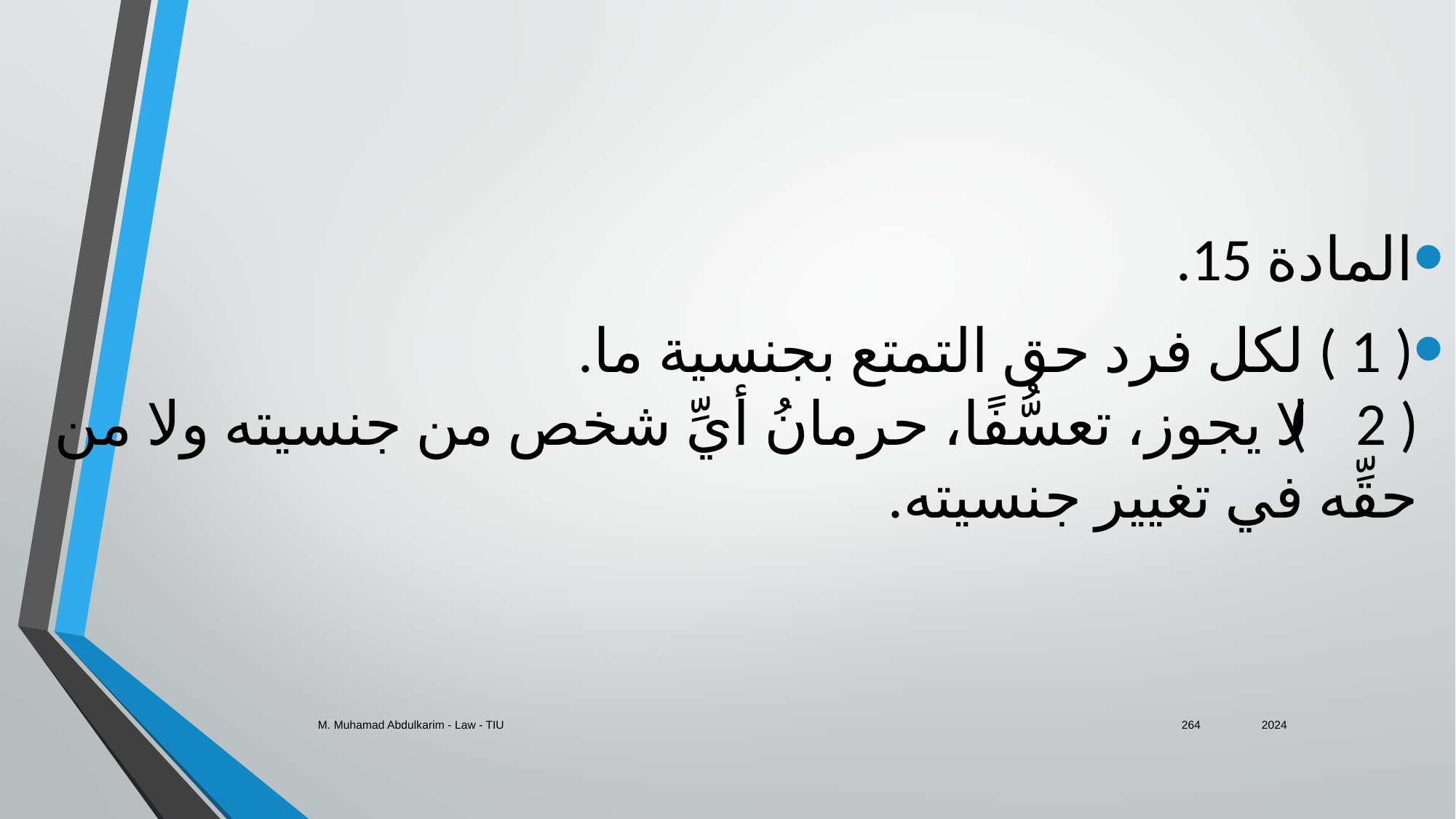

المادة 15.
( 1 ) لكل فرد حق التمتع بجنسية ما.
( 2 ) لا يجوز، تعسُّفًا، حرمانُ أيِّ شخص من جنسيته ولا من حقِّه في تغيير جنسيته.

M. Muhamad Abdulkarim - Law - TIU
2024
264